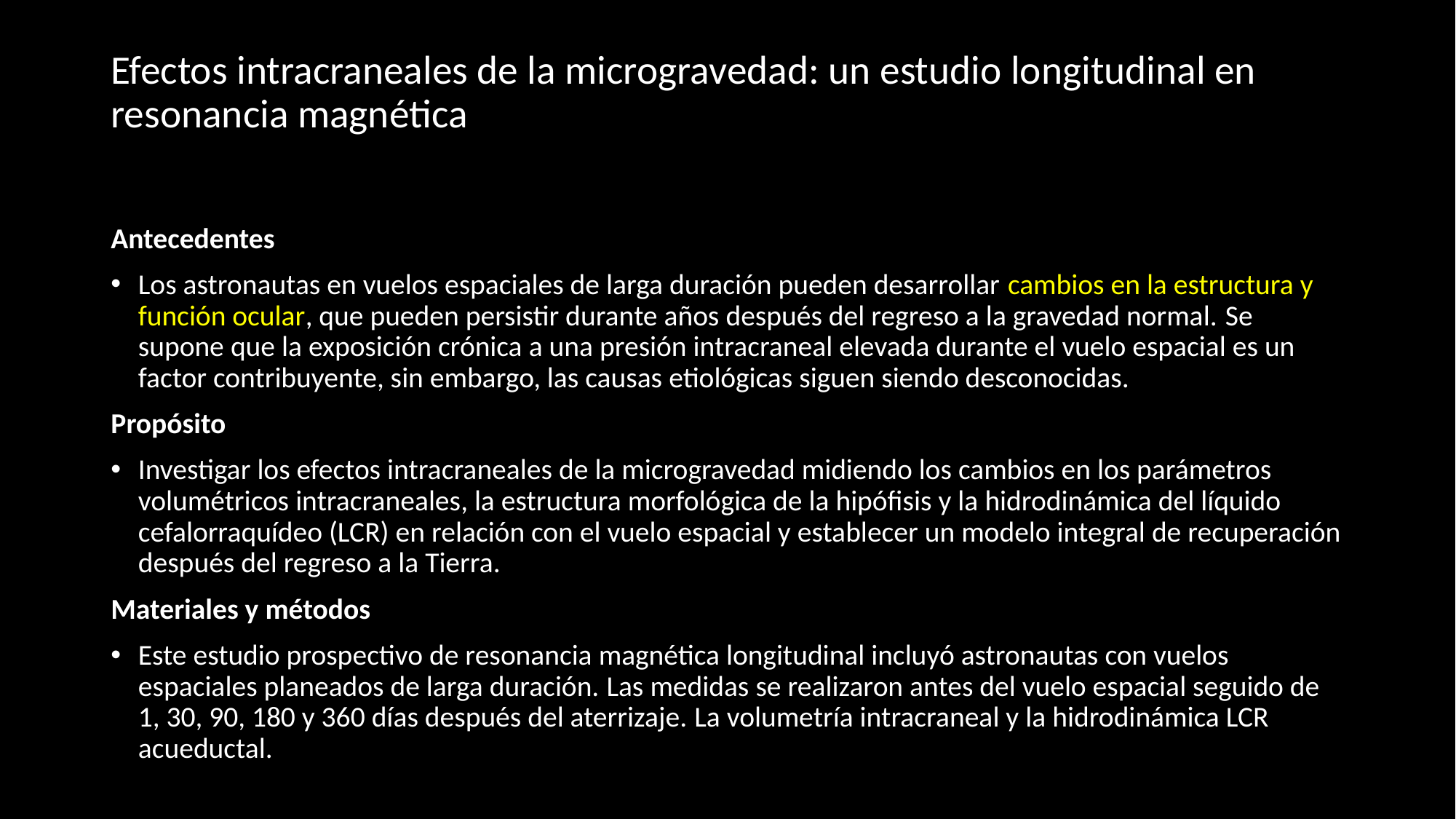

# Efectos intracraneales de la microgravedad: un estudio longitudinal en resonancia magnética
Antecedentes
Los astronautas en vuelos espaciales de larga duración pueden desarrollar cambios en la estructura y función ocular, que pueden persistir durante años después del regreso a la gravedad normal. Se supone que la exposición crónica a una presión intracraneal elevada durante el vuelo espacial es un factor contribuyente, sin embargo, las causas etiológicas siguen siendo desconocidas.
Propósito
Investigar los efectos intracraneales de la microgravedad midiendo los cambios en los parámetros volumétricos intracraneales, la estructura morfológica de la hipófisis y la hidrodinámica del líquido cefalorraquídeo (LCR) en relación con el vuelo espacial y establecer un modelo integral de recuperación después del regreso a la Tierra.
Materiales y métodos
Este estudio prospectivo de resonancia magnética longitudinal incluyó astronautas con vuelos espaciales planeados de larga duración. Las medidas se realizaron antes del vuelo espacial seguido de 1, 30, 90, 180 y 360 días después del aterrizaje. La volumetría intracraneal y la hidrodinámica LCR acueductal.